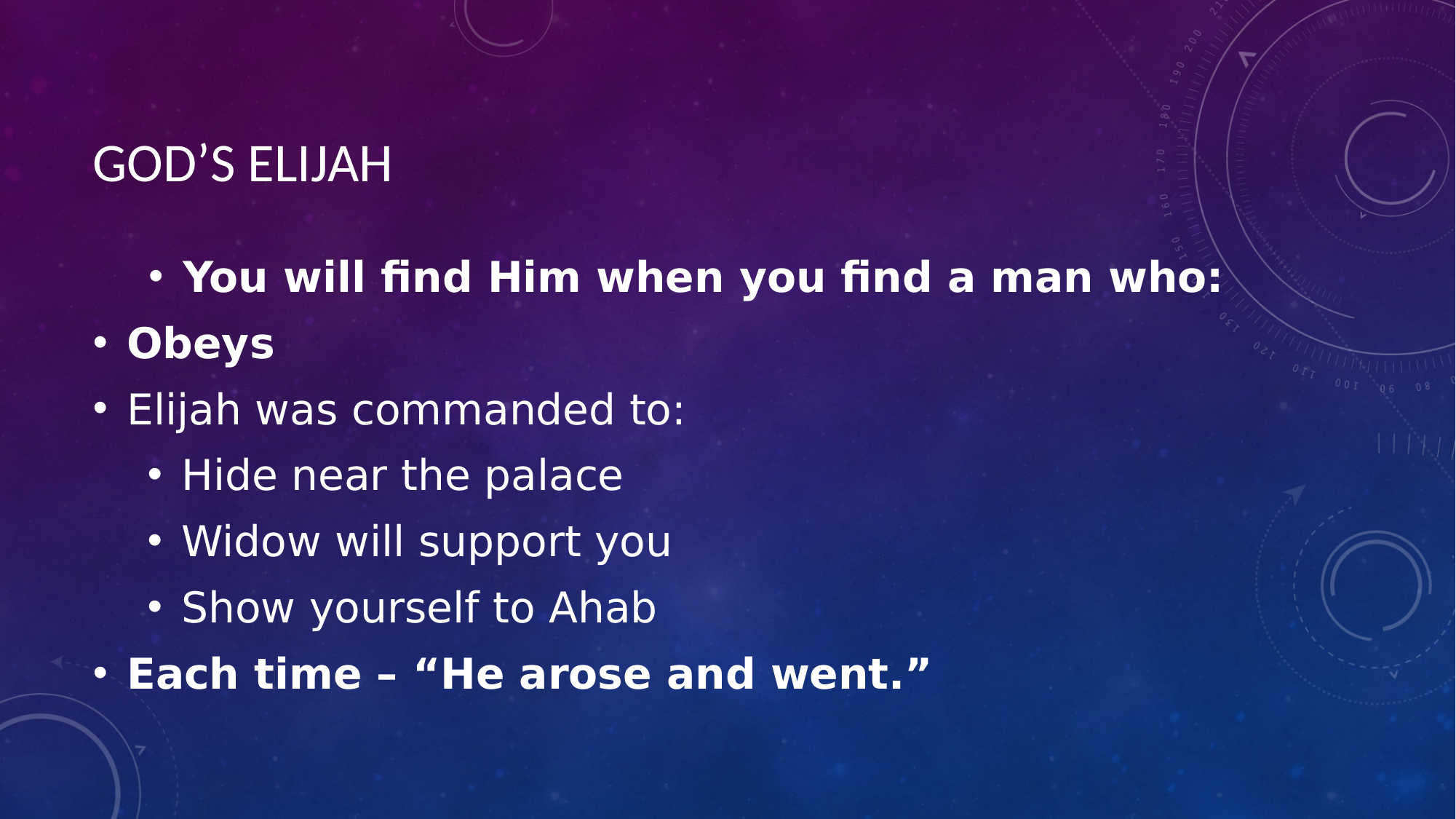

# God’s Elijah
You will find Him when you find a man who:
Obeys
Elijah was commanded to:
Hide near the palace
Widow will support you
Show yourself to Ahab
Each time – “He arose and went.”